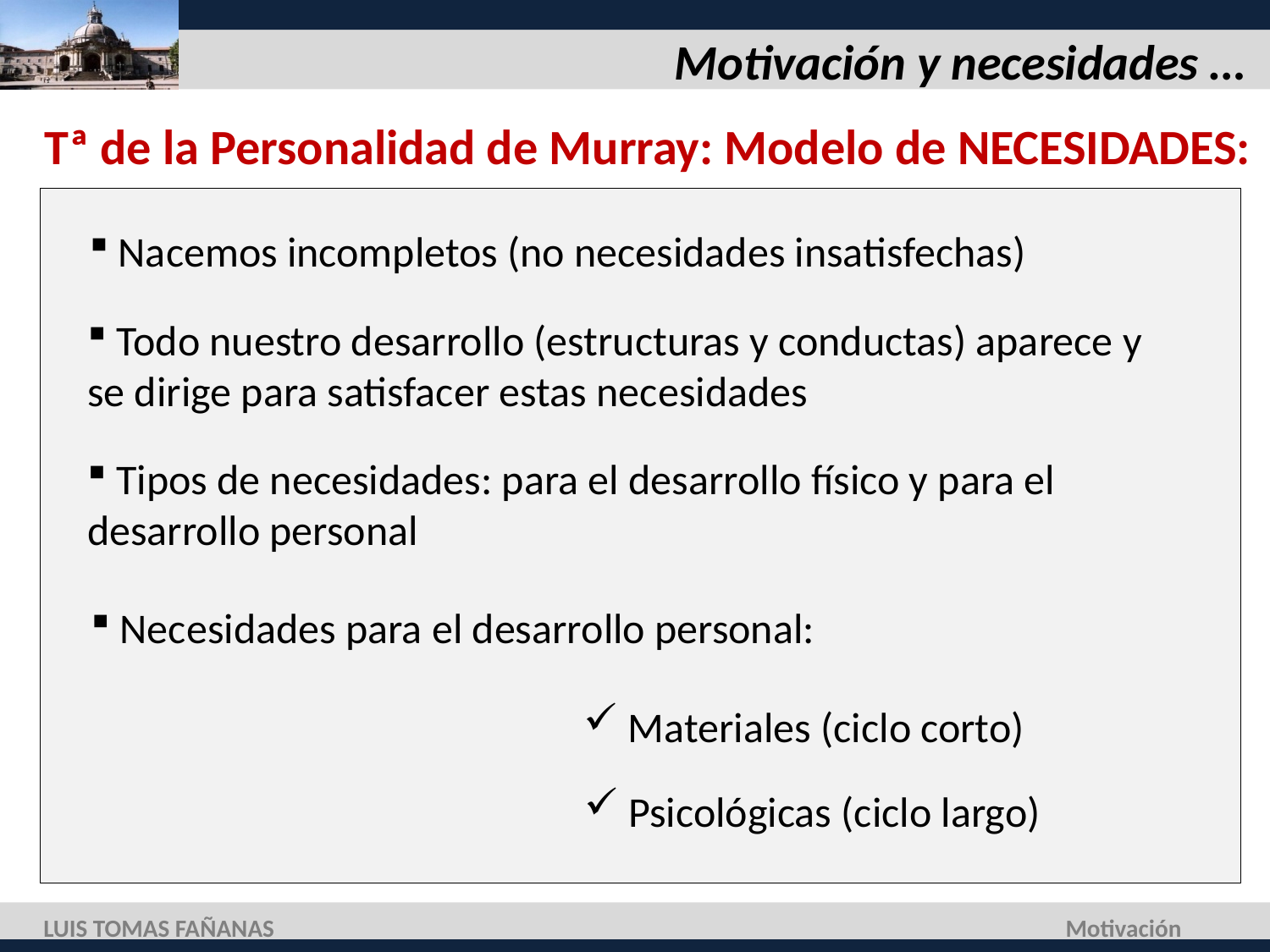

# Motivación y necesidades …
Tª de la Personalidad de Murray: Modelo de NECESIDADES:

 Nacemos incompletos (no necesidades insatisfechas)
 Todo nuestro desarrollo (estructuras y conductas) aparece y se dirige para satisfacer estas necesidades
 Tipos de necesidades: para el desarrollo físico y para el desarrollo personal
 Necesidades para el desarrollo personal:
 Materiales (ciclo corto)
 Psicológicas (ciclo largo)
LUIS TOMAS FAÑANAS
Motivación